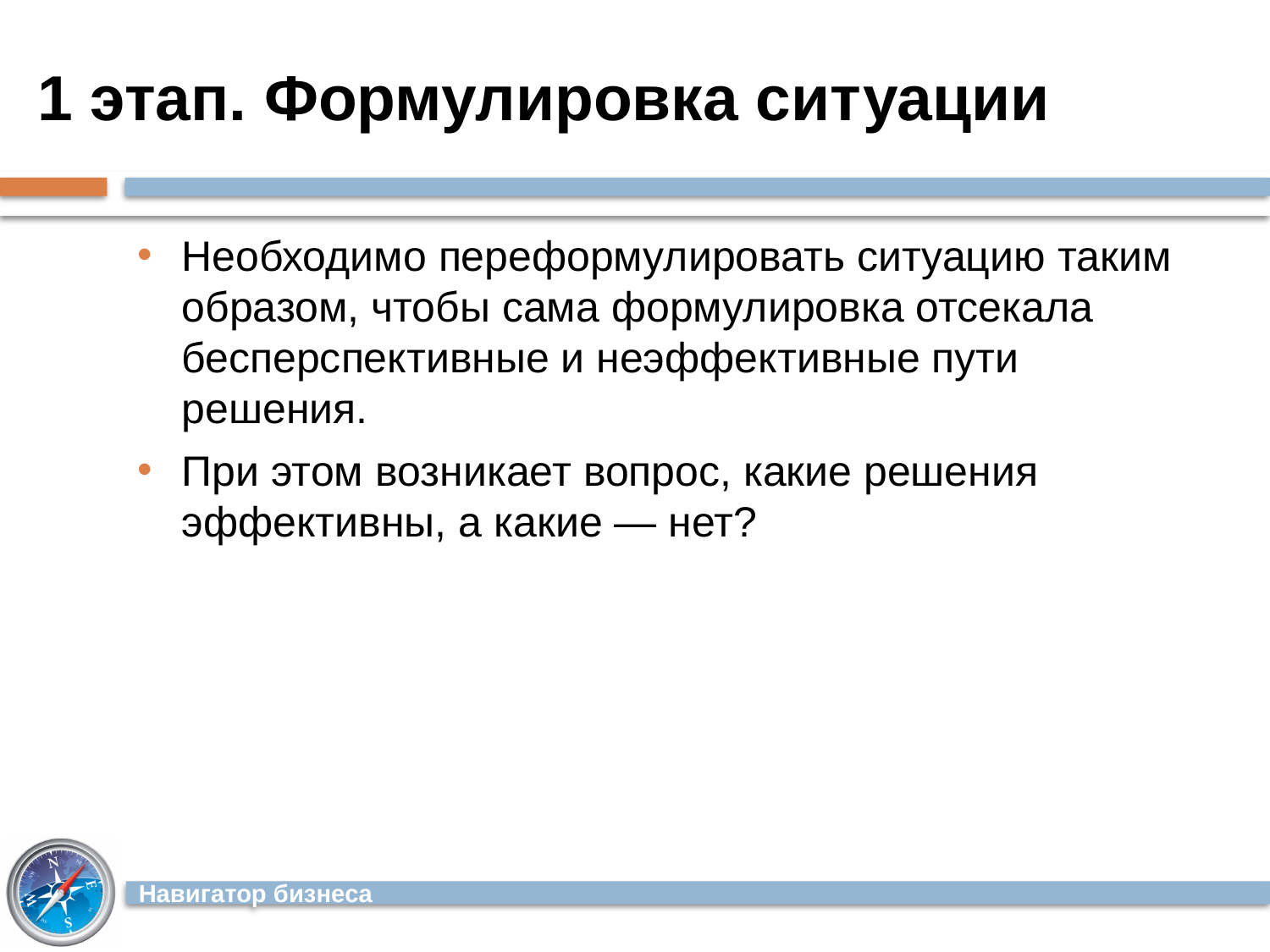

# 1 этап. Формулировка ситуации
Необходимо переформулировать ситуацию таким образом, чтобы сама формулировка отсекала бесперспективные и неэффективные пути решения.
При этом возникает вопрос, какие решения эффективны, а какие — нет?